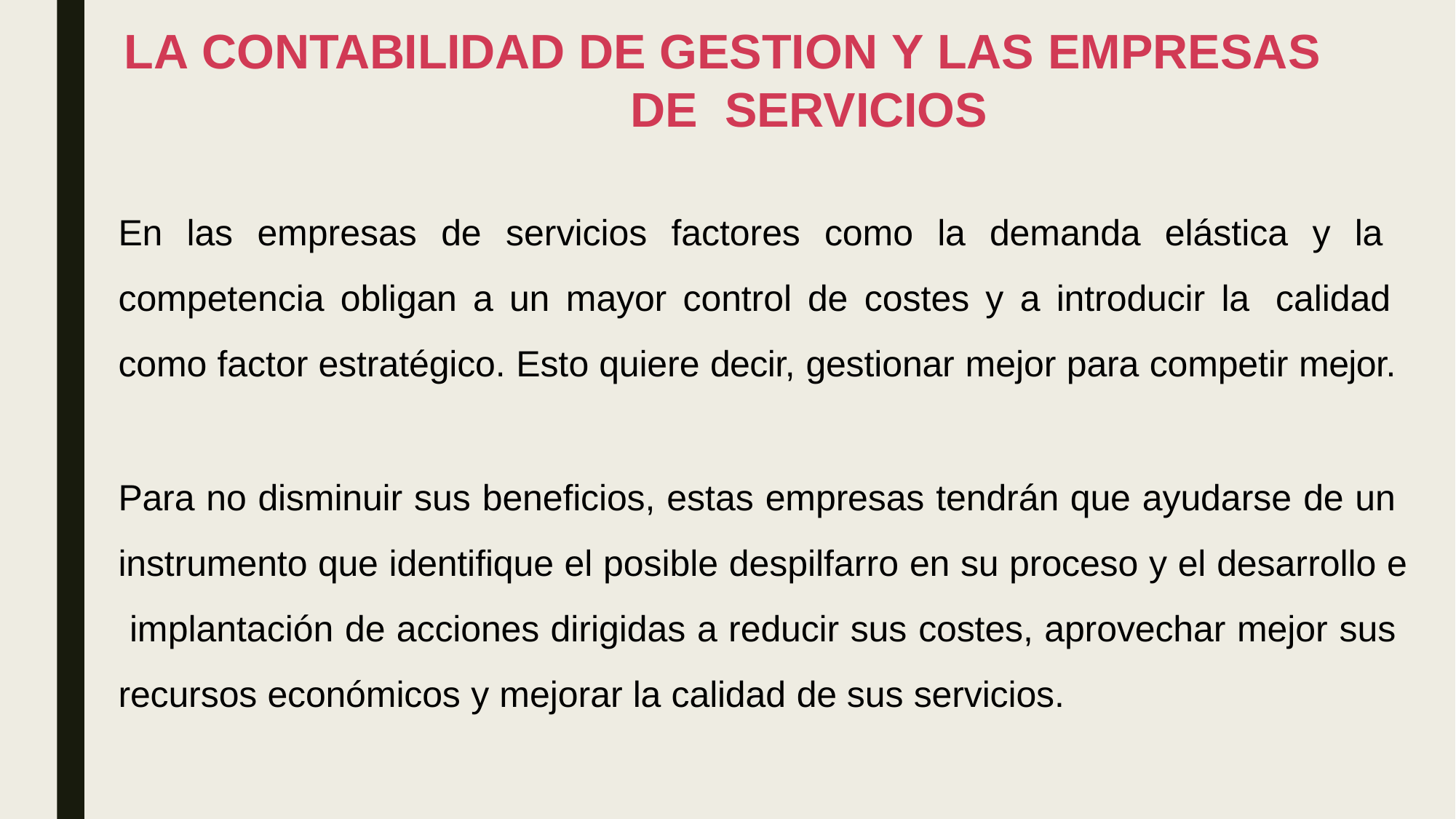

# LA CONTABILIDAD DE GESTION Y LAS EMPRESAS DE  SERVICIOS
En las empresas de servicios factores como la demanda elástica y la  competencia obligan a un mayor control de costes y a introducir la calidad  como factor estratégico. Esto quiere decir, gestionar mejor para competir mejor.

Para no disminuir sus beneficios, estas empresas tendrán que ayudarse de un  instrumento que identifique el posible despilfarro en su proceso y el desarrollo e  implantación de acciones dirigidas a reducir sus costes, aprovechar mejor sus  recursos económicos y mejorar la calidad de sus servicios.